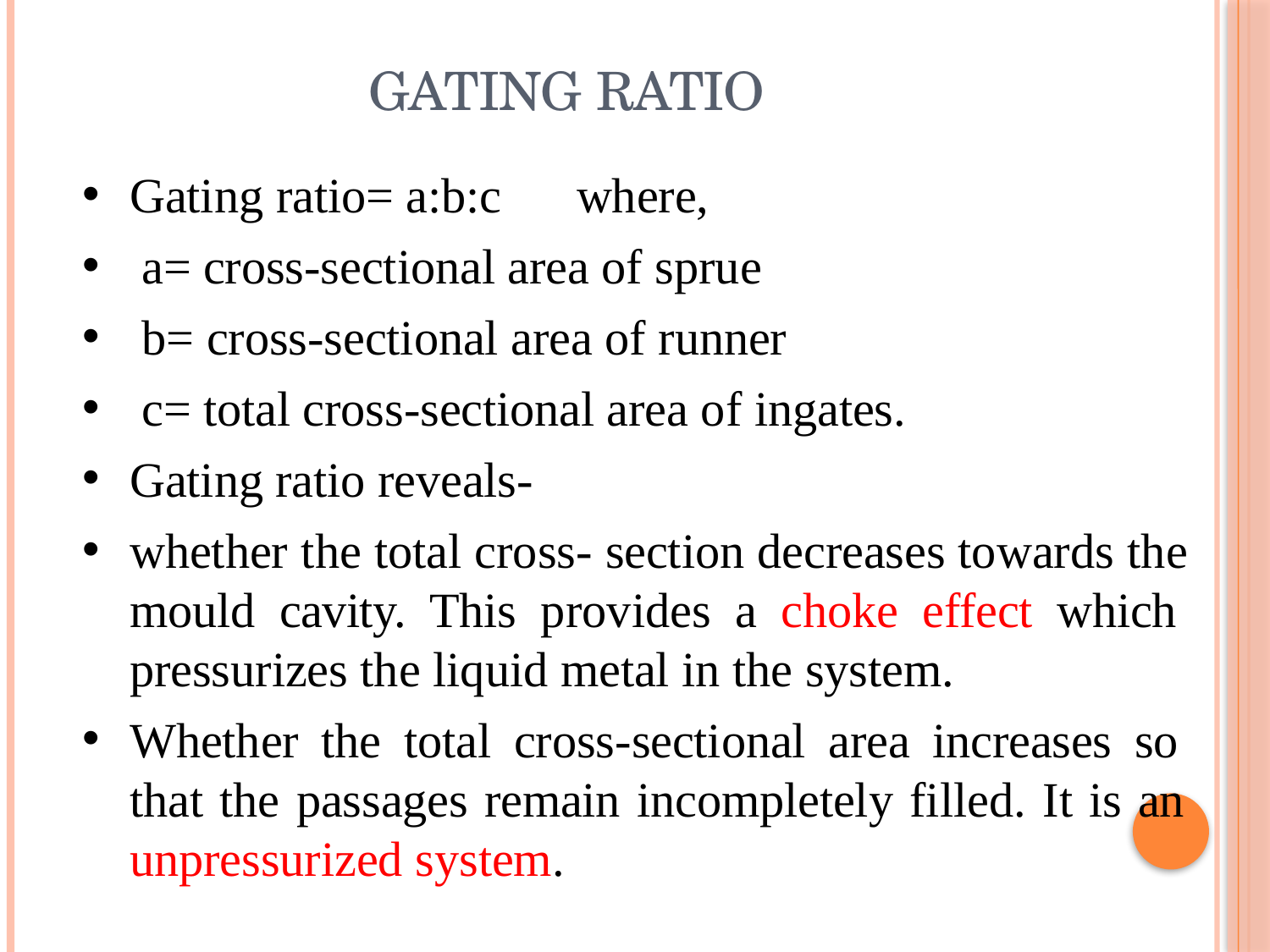

# GATING RATIO
Gating ratio= a:b:c	where,
a= cross-sectional area of sprue
b= cross-sectional area of runner
c= total cross-sectional area of ingates.
Gating ratio reveals-
whether the total cross- section decreases towards the  mould cavity. This provides a choke effect which  pressurizes the liquid metal in the system.
Whether the total cross-sectional area increases so  that the passages remain incompletely filled. It is an  unpressurized system.